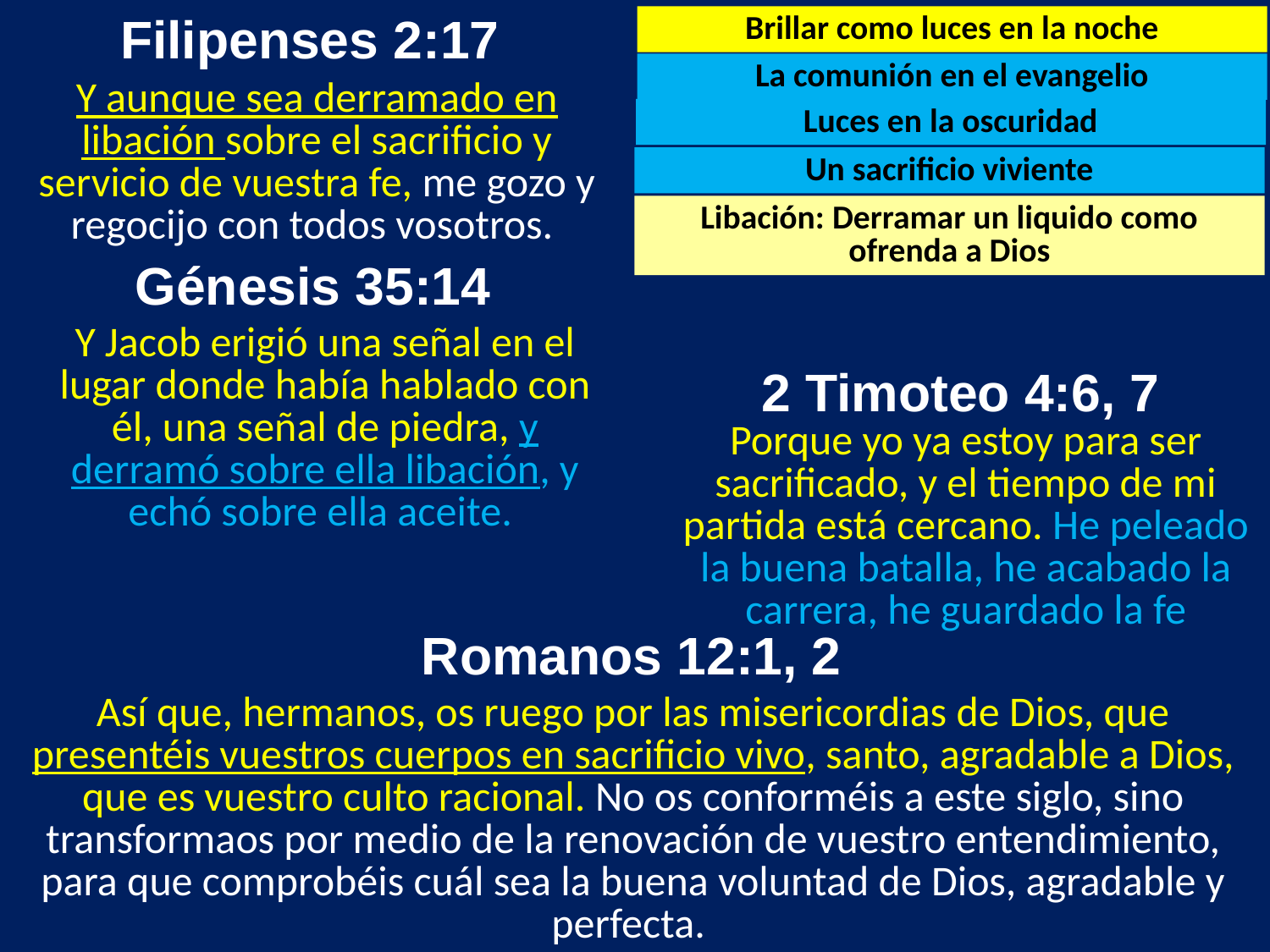

Filipenses 2:17
Brillar como luces en la noche
La comunión en el evangelio
Y aunque sea derramado en libación sobre el sacrificio y servicio de vuestra fe, me gozo y regocijo con todos vosotros.
Luces en la oscuridad
Un sacrificio viviente
Libación: Derramar un liquido como ofrenda a Dios
Génesis 35:14
Y Jacob erigió una señal en el lugar donde había hablado con él, una señal de piedra, y derramó sobre ella libación, y echó sobre ella aceite.
2 Timoteo 4:6, 7
Porque yo ya estoy para ser sacrificado, y el tiempo de mi partida está cercano. He peleado la buena batalla, he acabado la carrera, he guardado la fe
Romanos 12:1, 2
Así que, hermanos, os ruego por las misericordias de Dios, que presentéis vuestros cuerpos en sacrificio vivo, santo, agradable a Dios, que es vuestro culto racional. No os conforméis a este siglo, sino transformaos por medio de la renovación de vuestro entendimiento, para que comprobéis cuál sea la buena voluntad de Dios, agradable y perfecta.